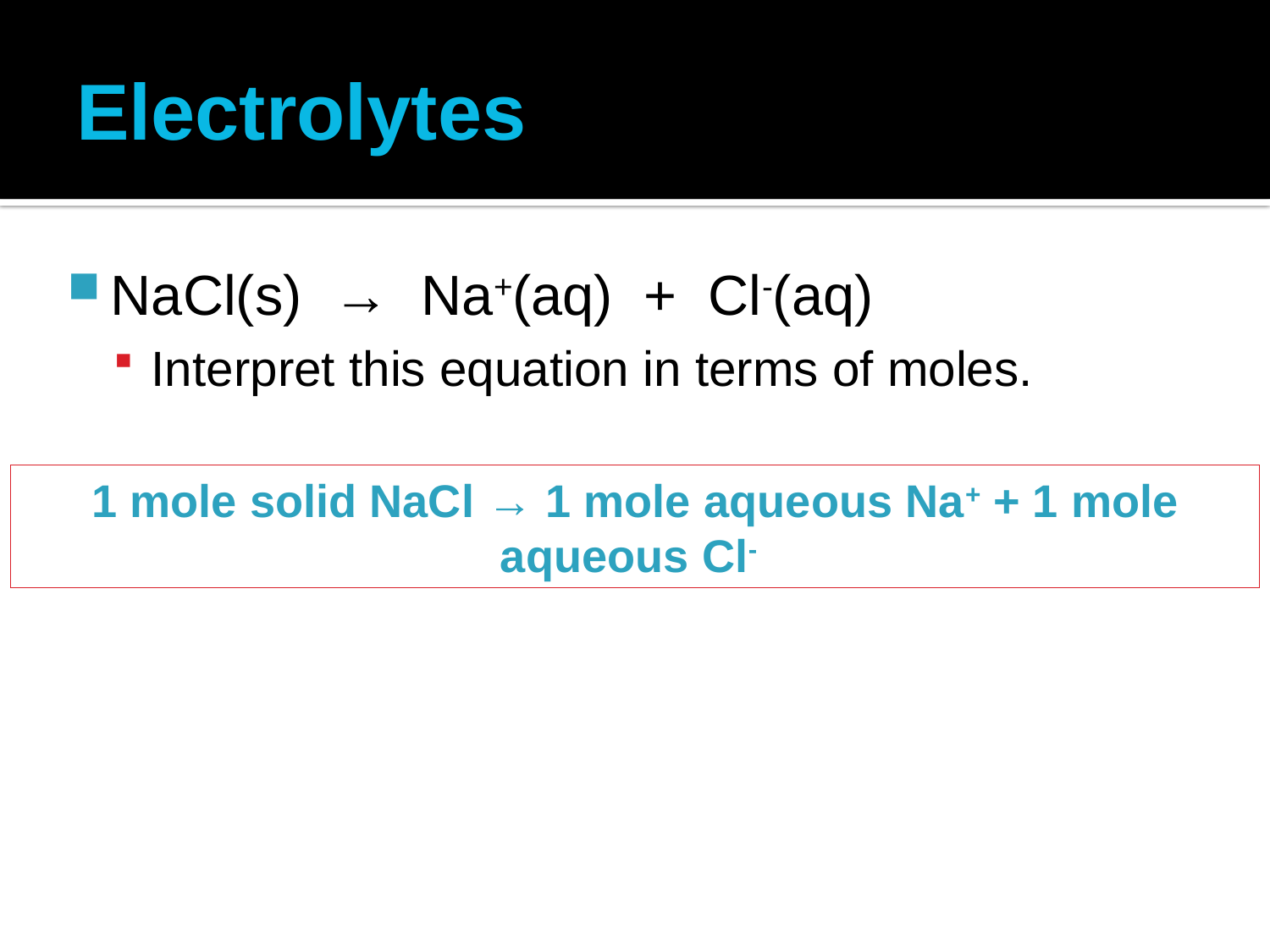

# Electrolytes
NaCl(s)  →  Na+(aq)  +  Cl-(aq)
Interpret this equation in terms of moles.

1 mole solid NaCl → 1 mole aqueous Na+ + 1 mole aqueous Cl-